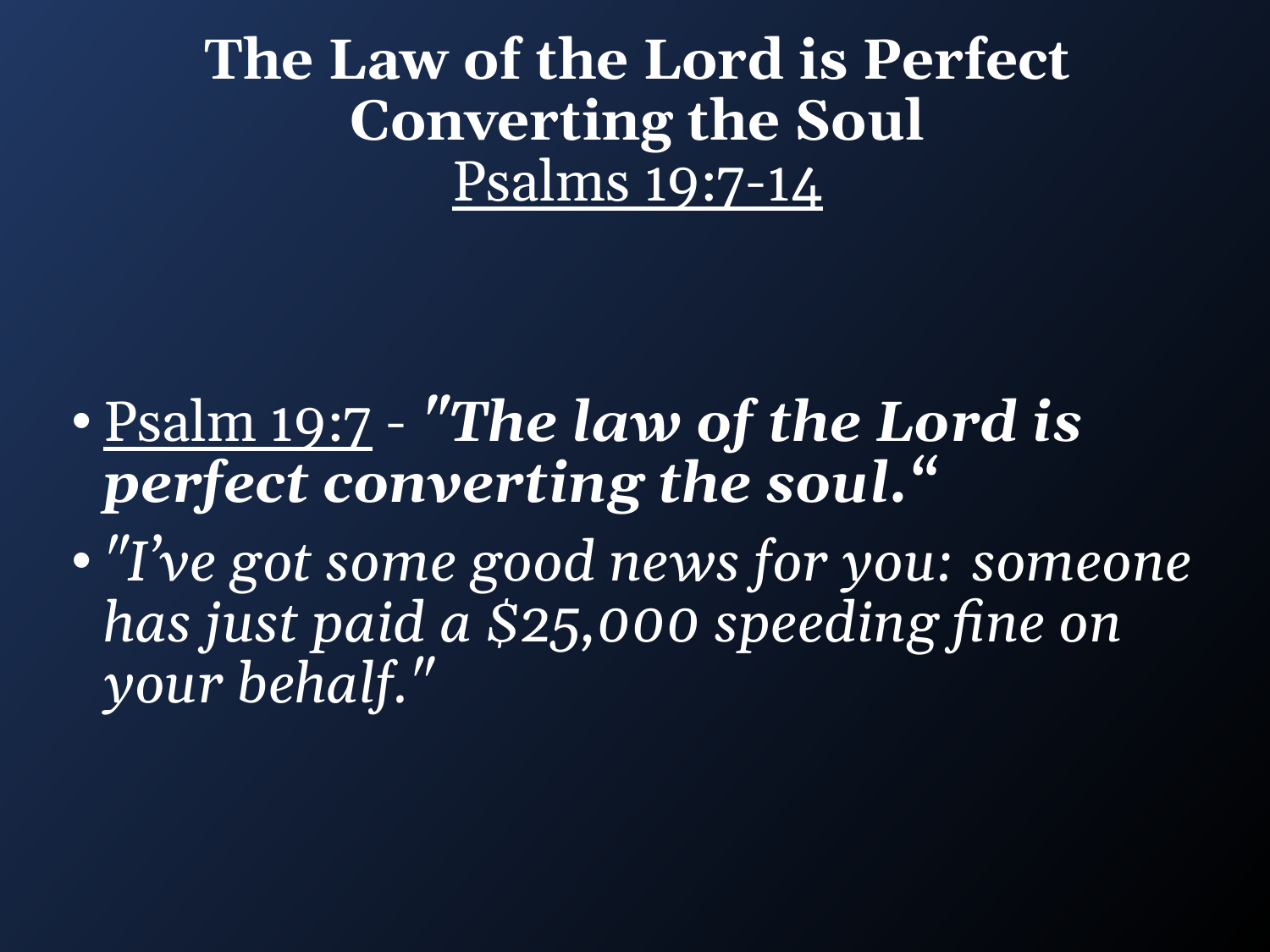

# The Law of the Lord is Perfect Converting the Soul Psalms 19:7-14
Psalm 19:7 - "The law of the Lord is perfect converting the soul.“
"I’ve got some good news for you: someone has just paid a $25,000 speeding fine on your behalf."